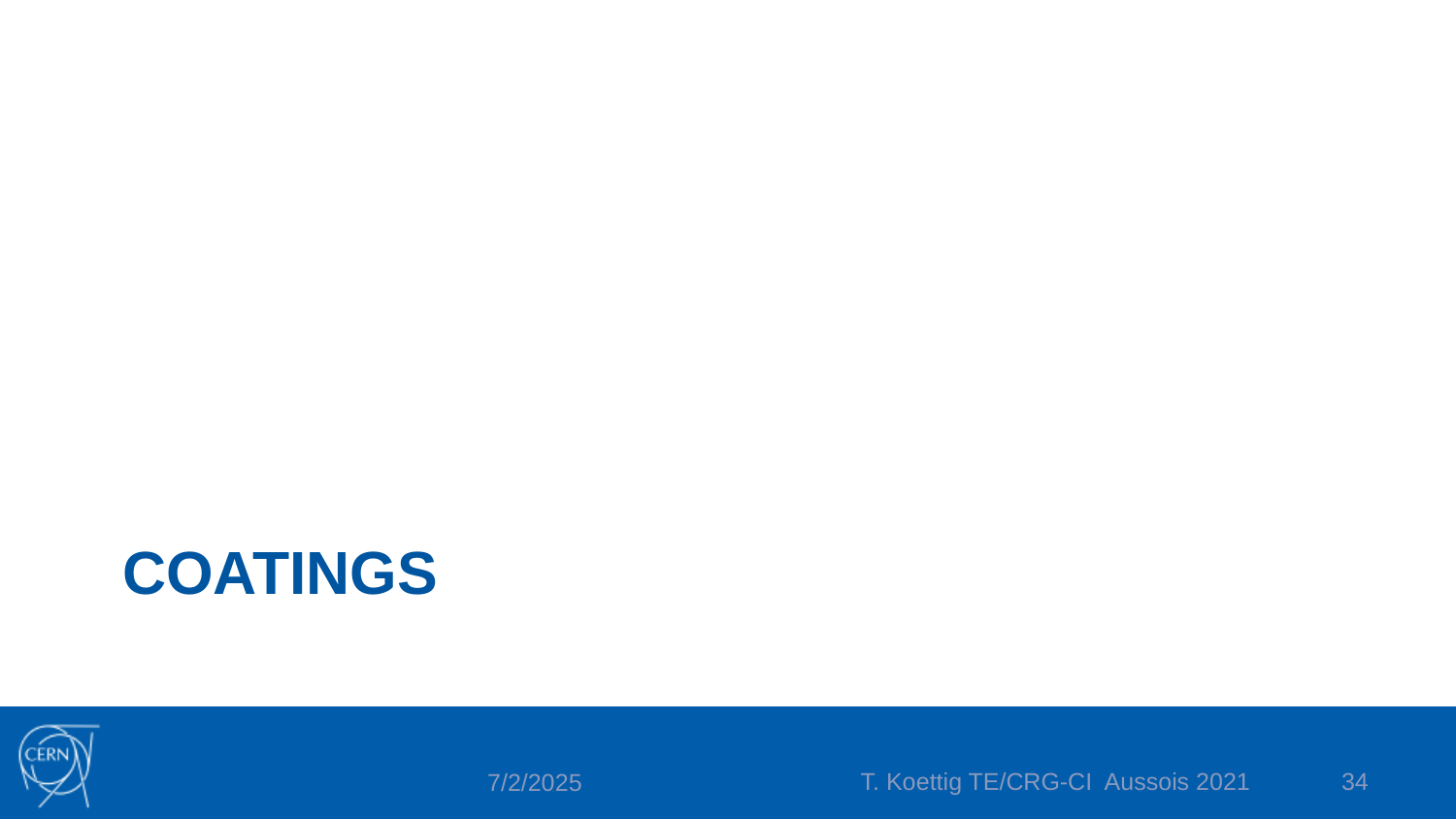

# Coatings
T. Koettig TE/CRG-CI  Aussois 2021
34
7/2/2025